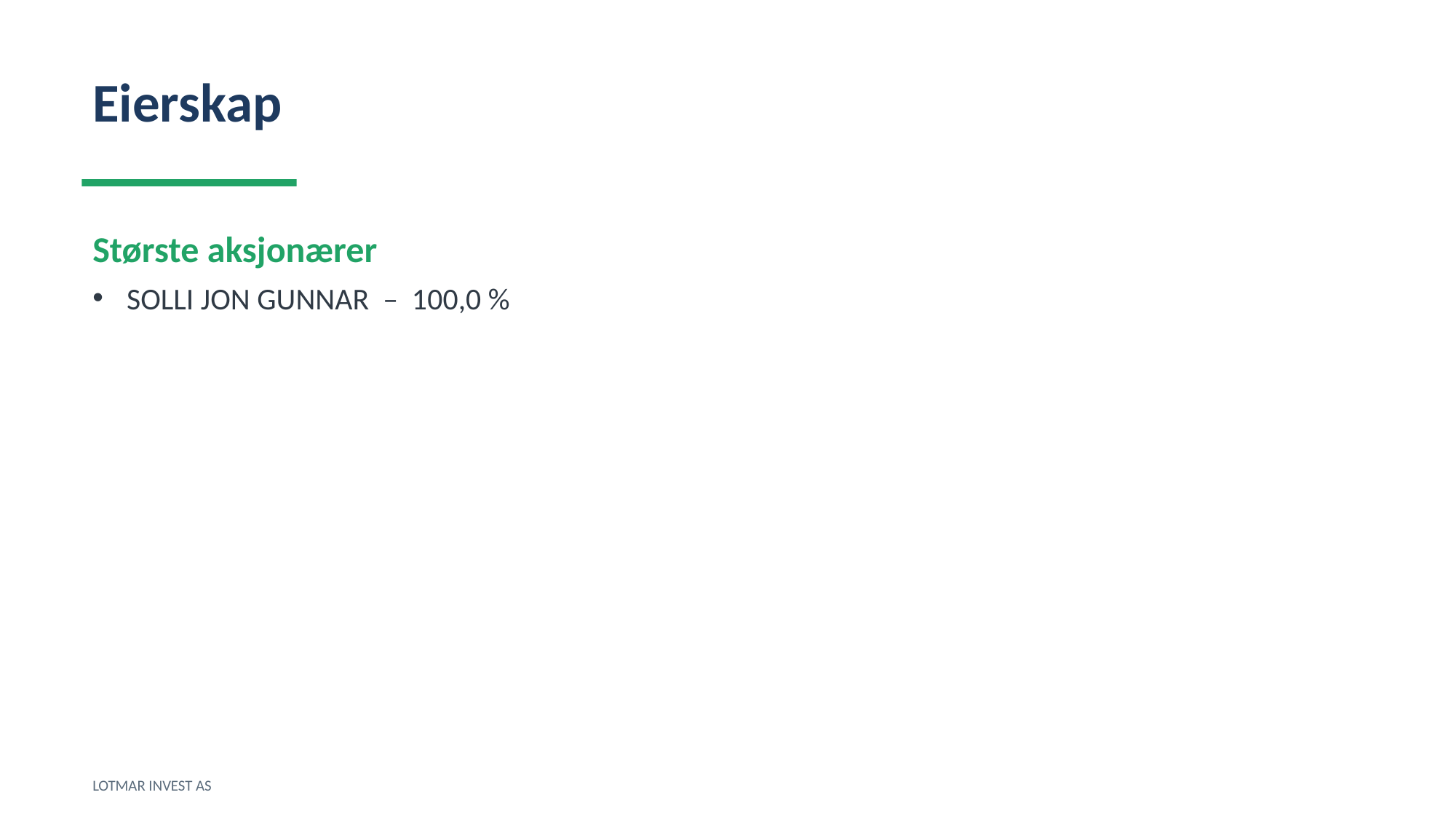

Eierskap

Største aksjonærer
SOLLI JON GUNNAR  –  100,0 %
LOTMAR INVEST AS